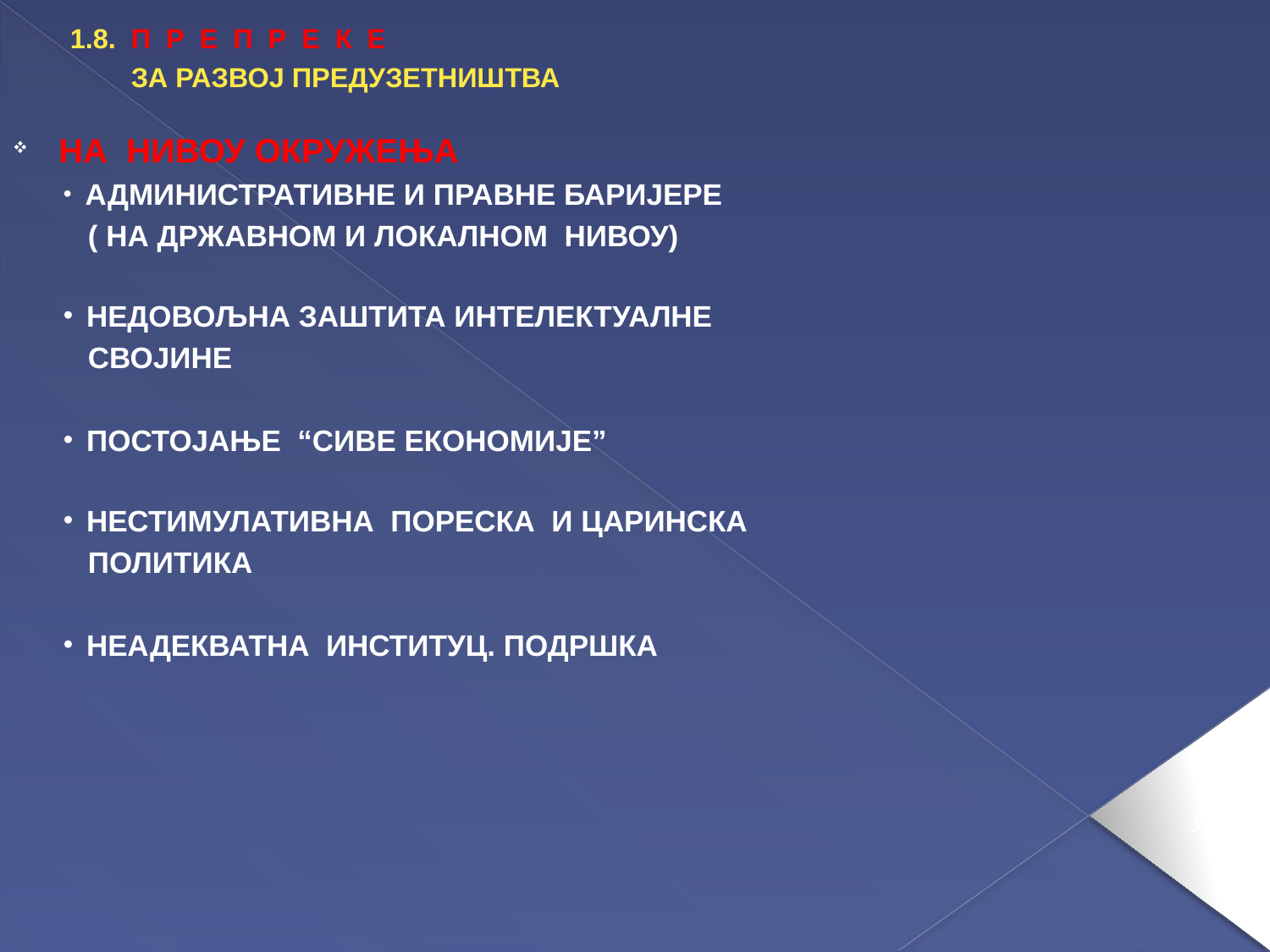

1.8.  П  Р  Е  П  Р  Е  К  Е
             ЗА РАЗВОЈ ПРЕДУЗЕТНИШТВА

  НА  НИВОУ ОКРУЖЕЊА
 АДМИНИСТРАТИВНЕ И ПРАВНЕ БАРИЈЕРЕ
   ( НА ДРЖАВНОМ И ЛОКАЛНОМ  НИВОУ)

 НЕДОВОЉНА ЗАШТИТА ИНТЕЛЕКТУАЛНЕ
   СВОЈИНЕ

 ПОСТОЈАЊЕ  “СИВЕ ЕКОНОМИЈЕ”

 НЕСТИМУЛАТИВНА  ПОРЕСКА  И ЦАРИНСКА
   ПОЛИТИКА

 НЕАДЕКВАТНА  ИНСТИТУЦ. ПОДРШКА

34